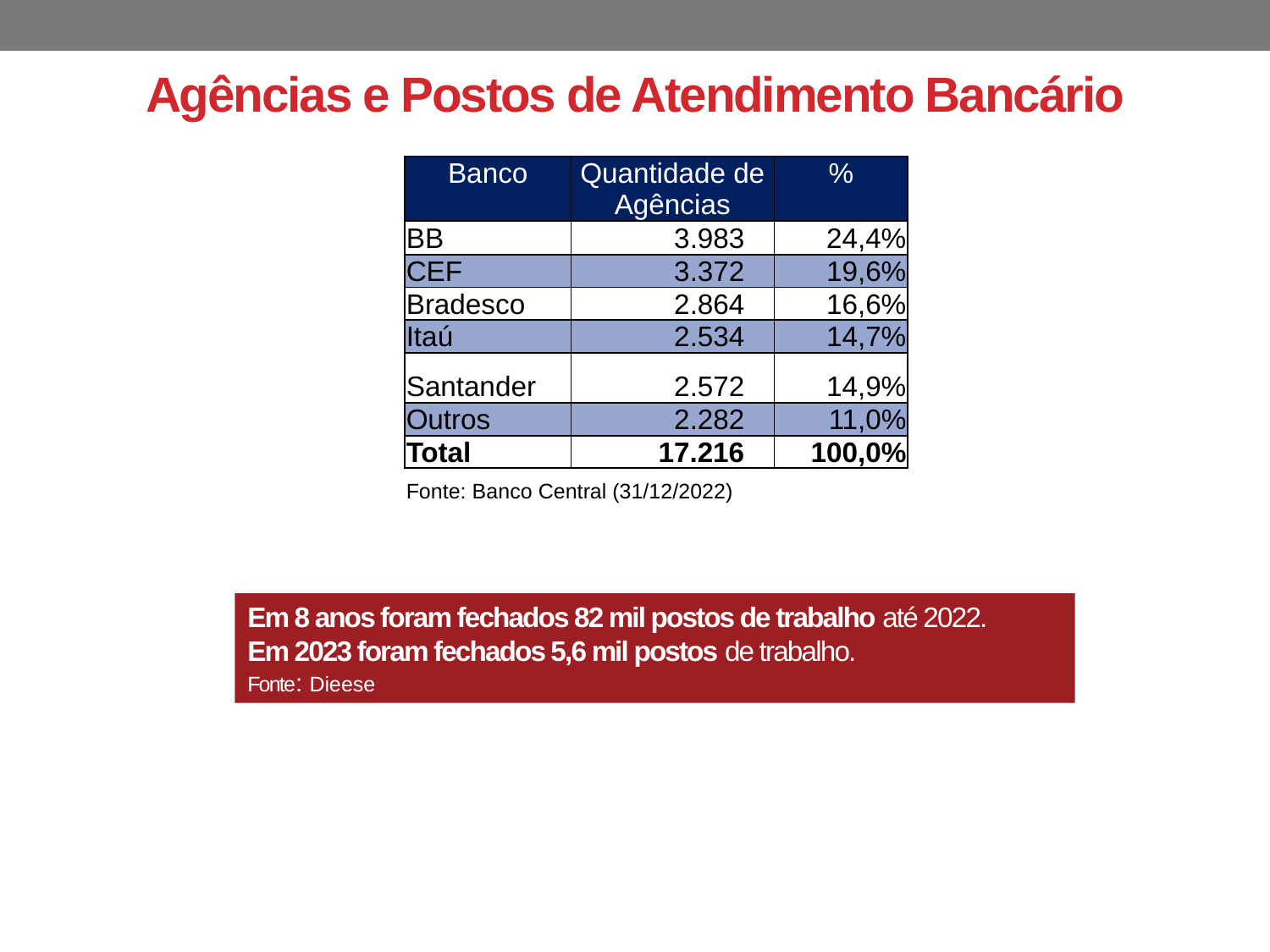

# Agências e Postos de Atendimento Bancário
| Banco | Quantidade de Agências | % |
| --- | --- | --- |
| BB | 3.983 | 24,4% |
| CEF | 3.372 | 19,6% |
| Bradesco | 2.864 | 16,6% |
| Itaú | 2.534 | 14,7% |
| Santander | 2.572 | 14,9% |
| Outros | 2.282 | 11,0% |
| Total | 17.216 | 100,0% |
| Fonte: Banco Central (31/12/2022) |  |  |
Em 8 anos foram fechados 82 mil postos de trabalho até 2022.
Em 2023 foram fechados 5,6 mil postos de trabalho.
Fonte: Dieese